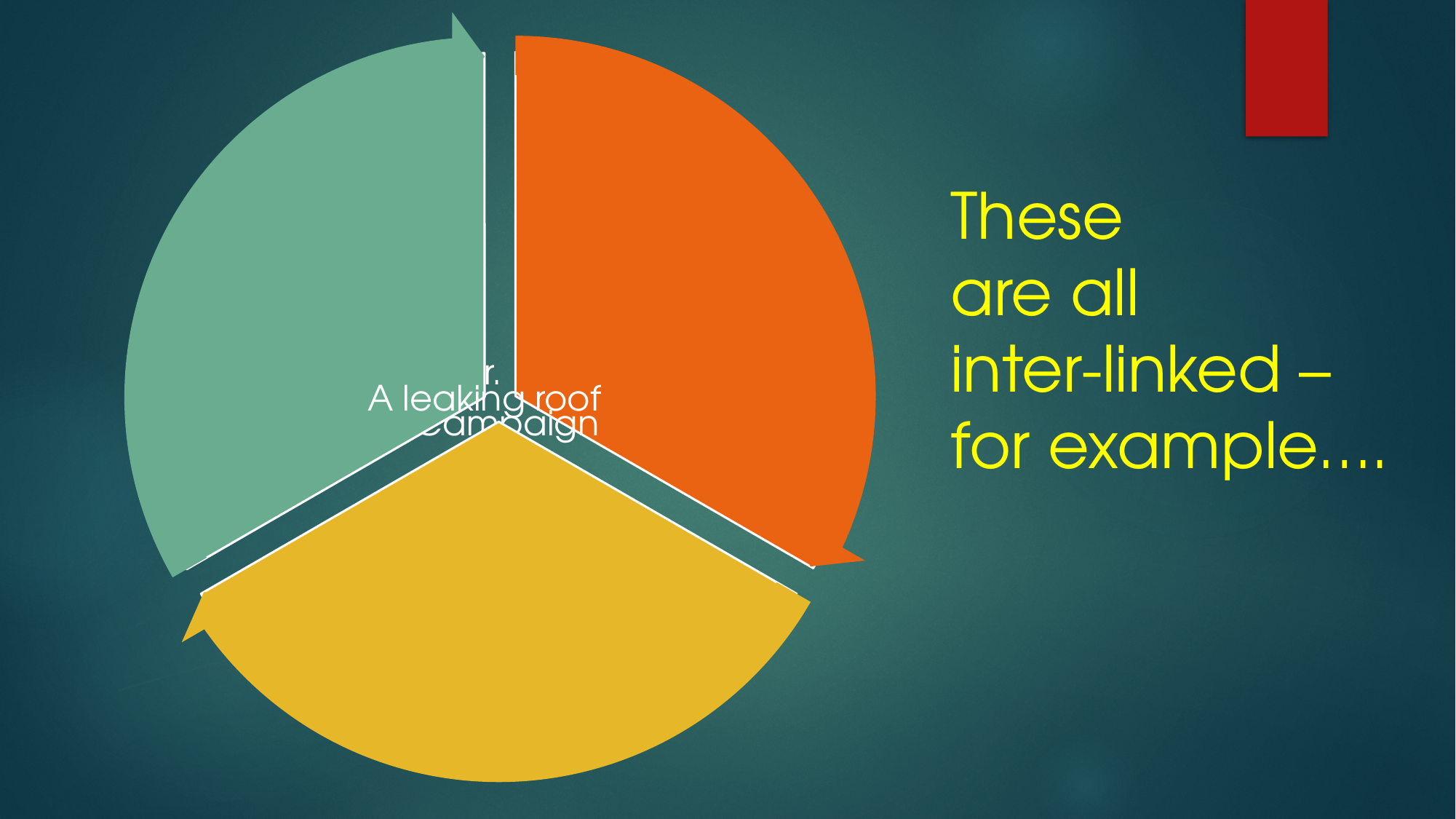

A temporary repair.
A fund-raising Campaign

A leaking roof
# These are all inter-linked – for example….